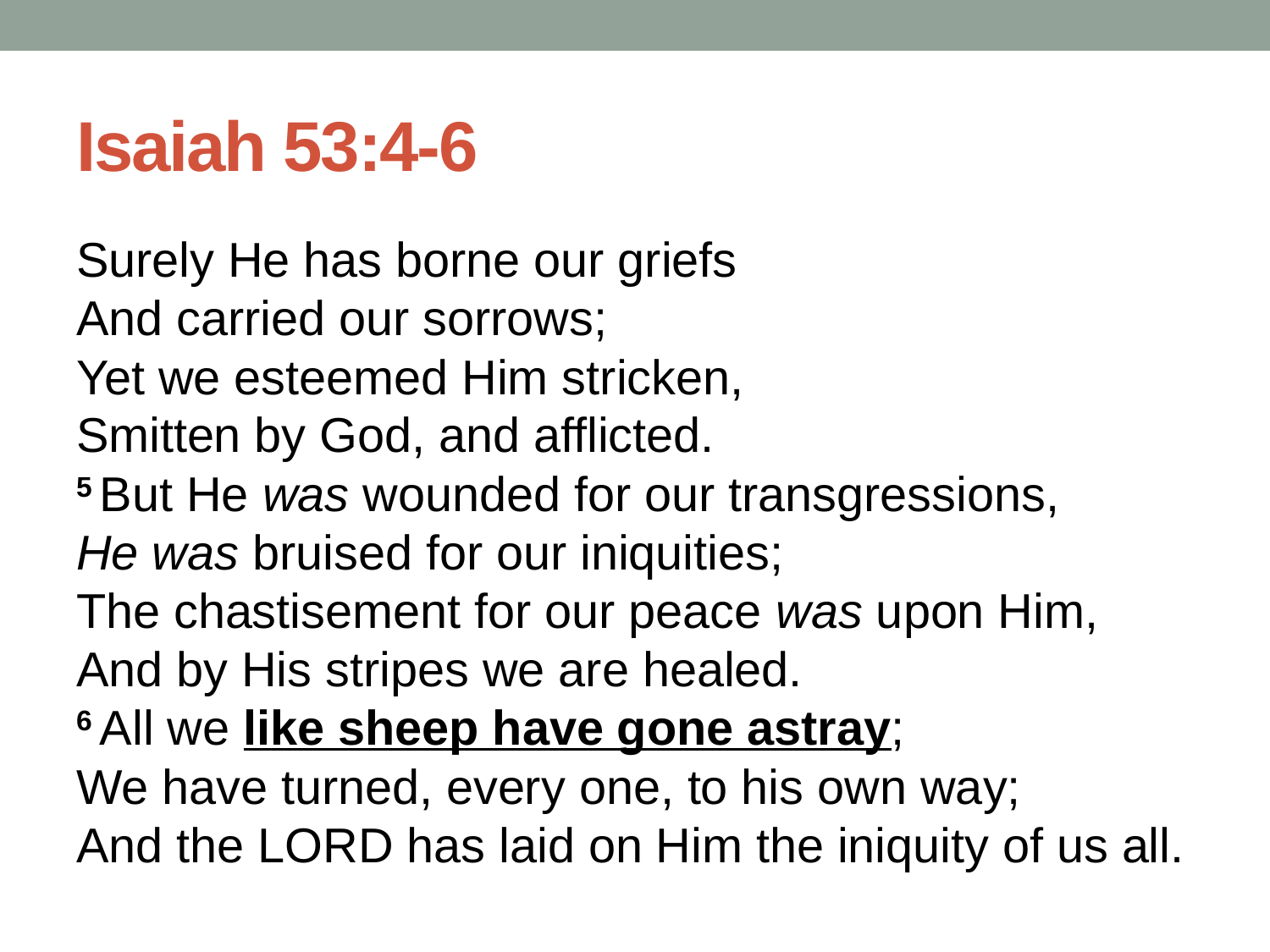

# Isaiah 53:4-6
Surely He has borne our griefs
And carried our sorrows;
Yet we esteemed Him stricken,
Smitten by God, and afflicted.
5 But He was wounded for our transgressions,
He was bruised for our iniquities;
The chastisement for our peace was upon Him,
And by His stripes we are healed.
6 All we like sheep have gone astray;
We have turned, every one, to his own way;
And the Lord has laid on Him the iniquity of us all.